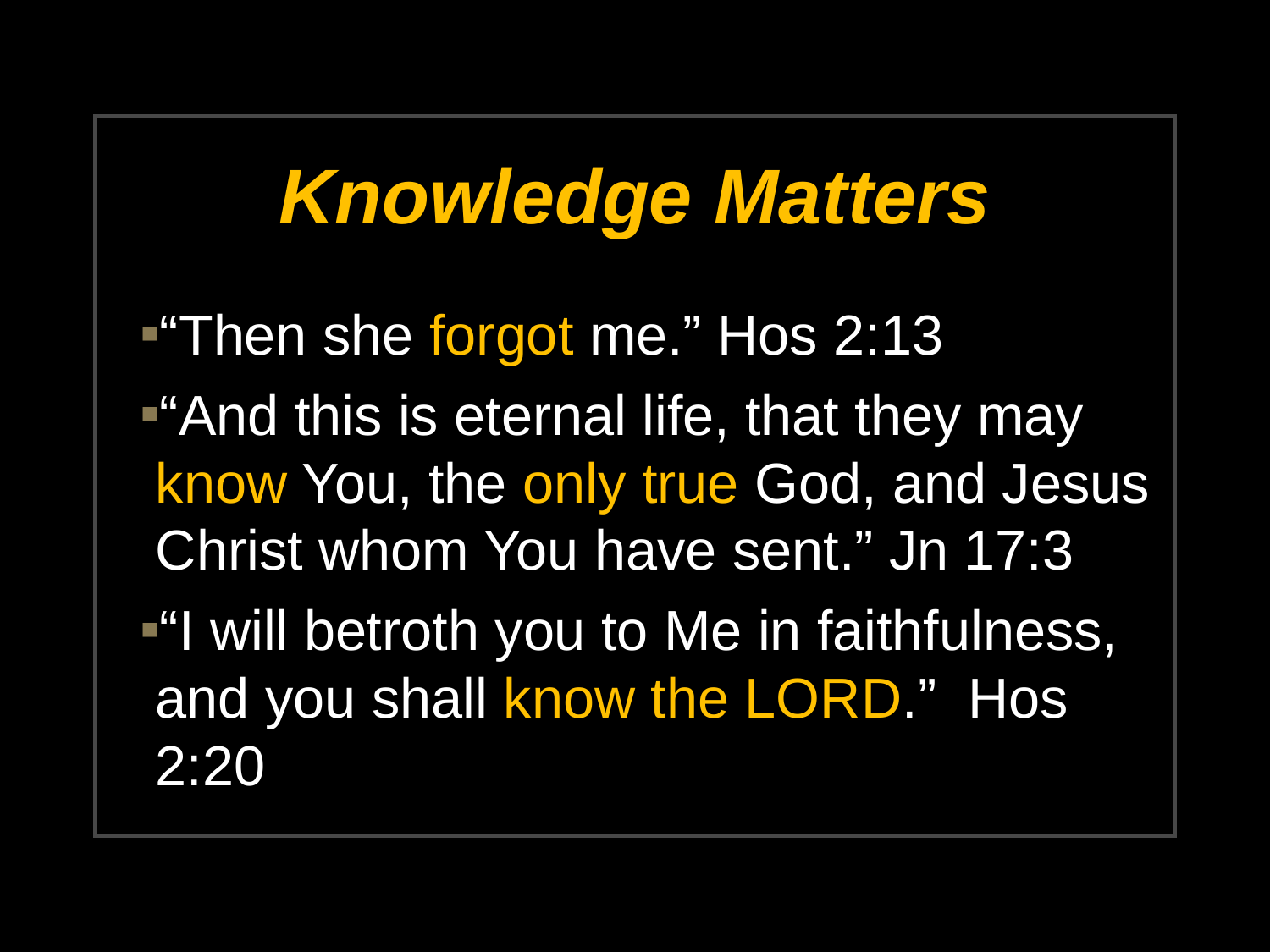

# Knowledge Matters
“Then she forgot me.” Hos 2:13
“And this is eternal life, that they may know You, the only true God, and Jesus Christ whom You have sent.” Jn 17:3
“I will betroth you to Me in faithfulness, and you shall know the LORD.”  Hos 2:20